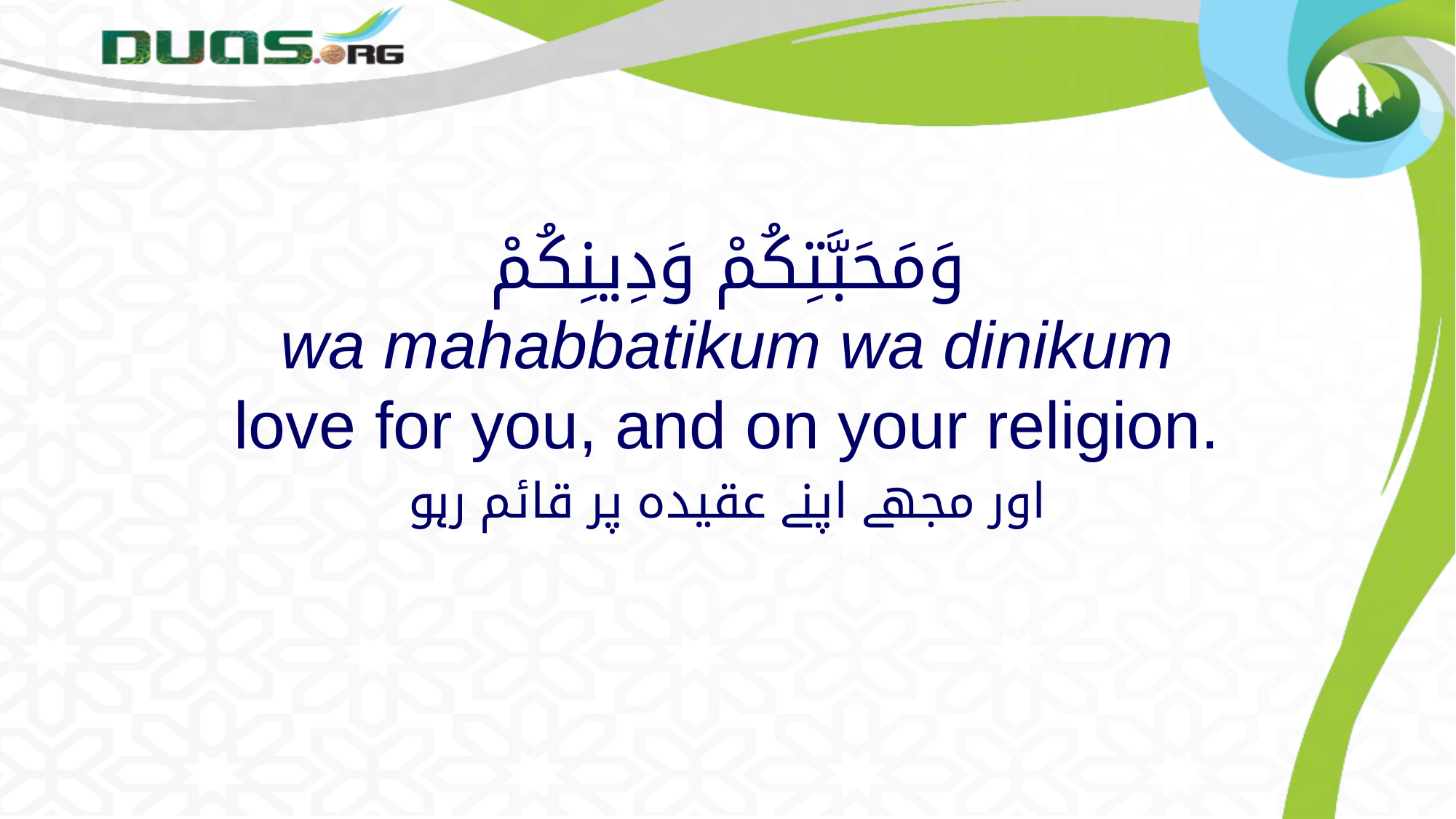

# وَمَحَبَّتِكُمْ وَدِينِكُمْ wa mahabbatikum wa dinikum love for you, and on your religion.
اور مجھے اپنے عقیدہ پر قائم رہو